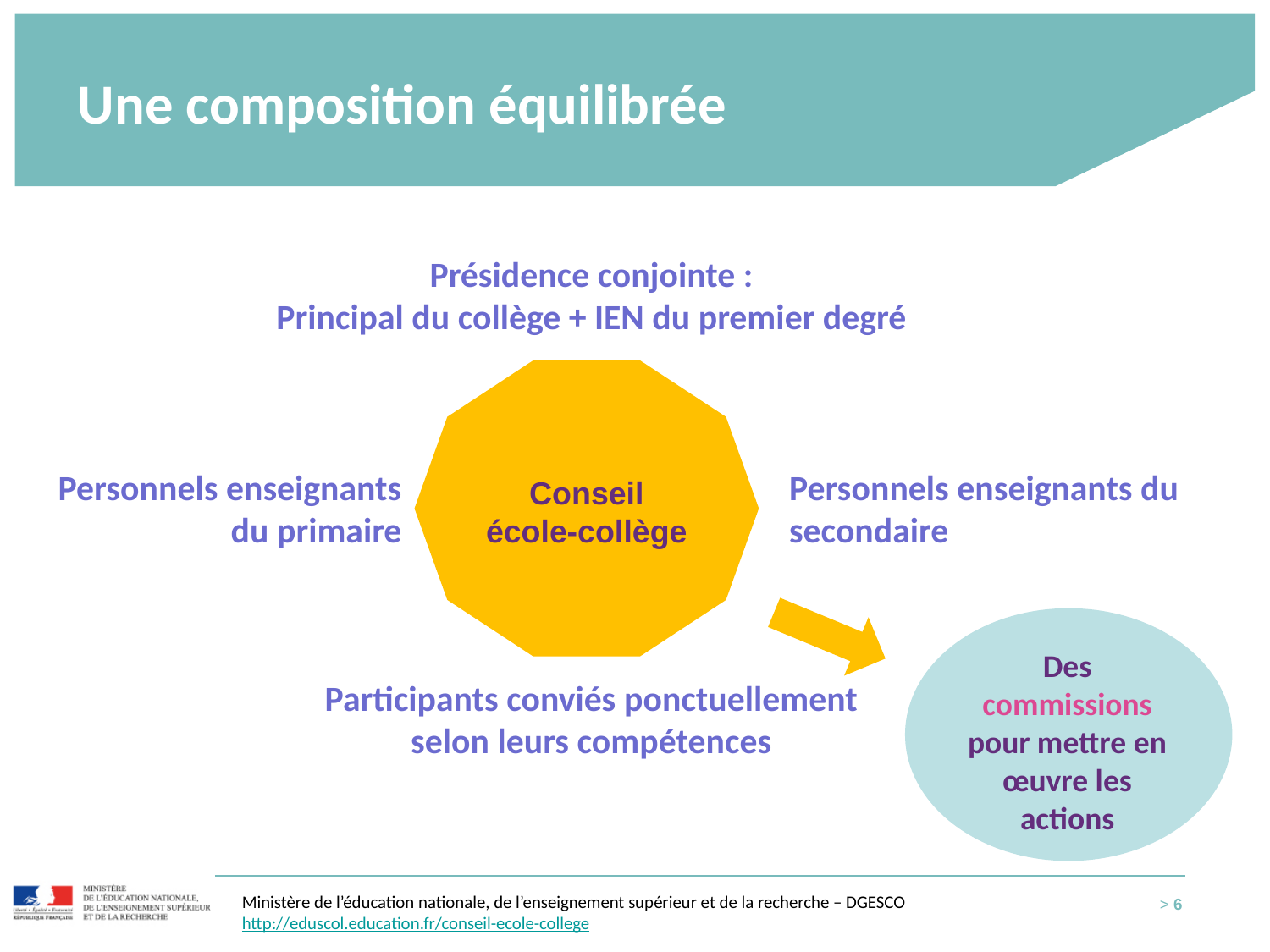

# Une composition équilibrée
Présidence conjointe :
Principal du collège + IEN du premier degré

Personnels enseignants du primaire
Personnels enseignants du secondaire
Conseil
école-collège

Des commissions pour mettre en œuvre les actions

Participants conviés ponctuellement selon leurs compétences
Ministère de l’éducation nationale, de l’enseignement supérieur et de la recherche – DGESCO
http://eduscol.education.fr/conseil-ecole-college
> 6